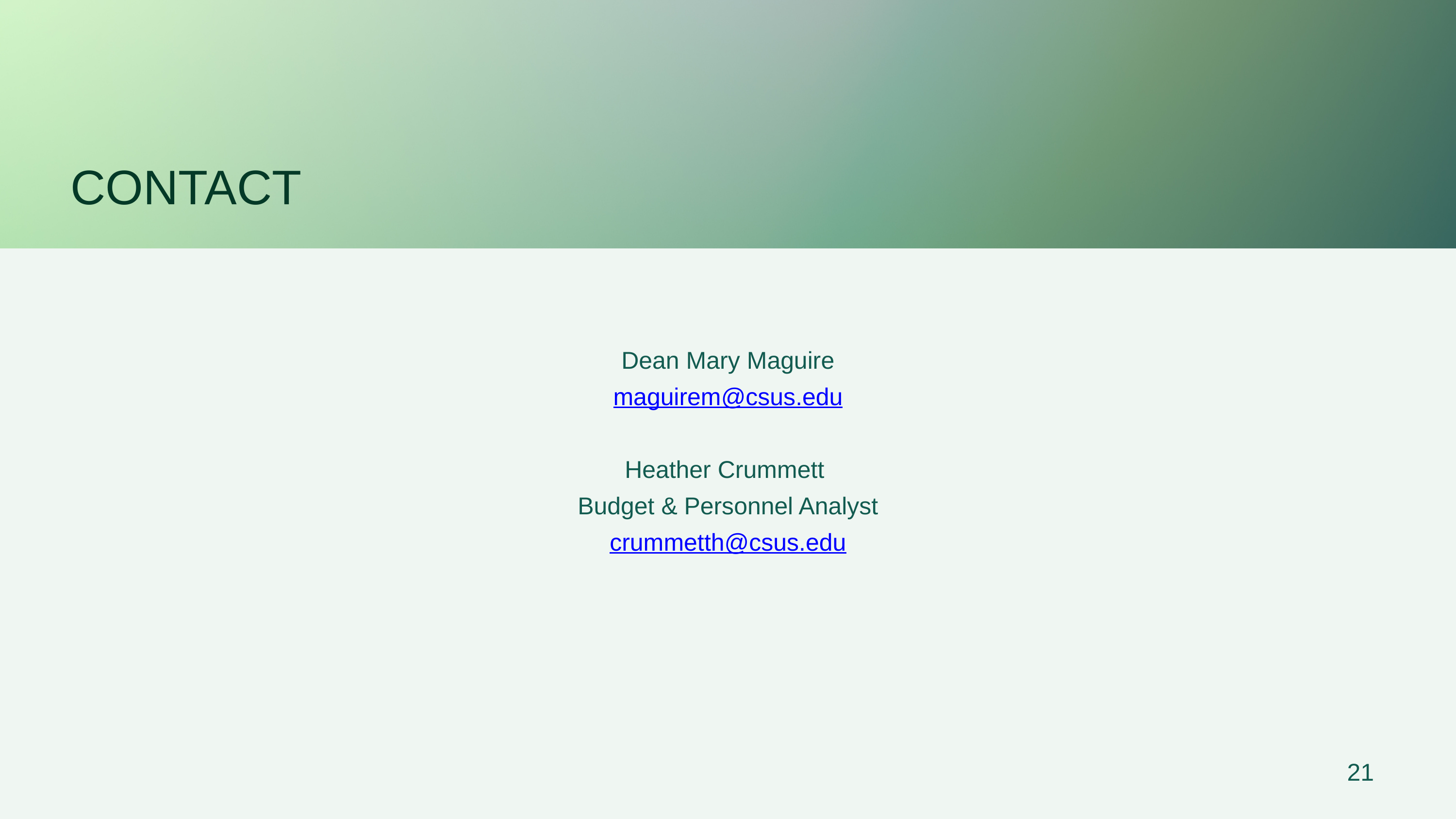

CONTACT
Dean Mary Maguire
maguirem@csus.edu

Heather Crummett
Budget & Personnel Analyst
crummetth@csus.edu

21